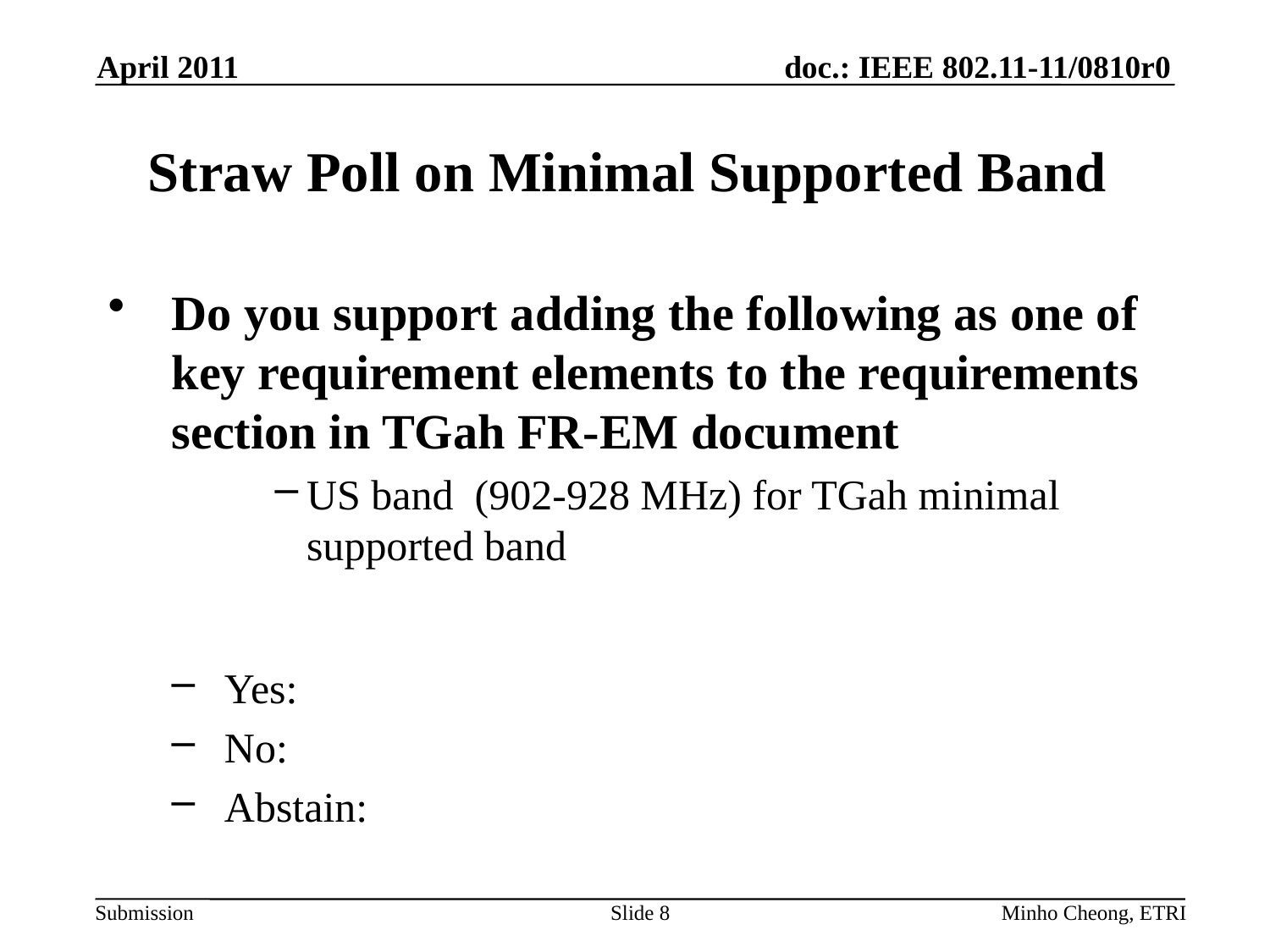

April 2011
# Straw Poll on Minimal Supported Band
Do you support adding the following as one of key requirement elements to the requirements section in TGah FR-EM document
US band  (902-928 MHz) for TGah minimal supported band

Yes:
No:
Abstain:

Slide 8
Minho Cheong, ETRI